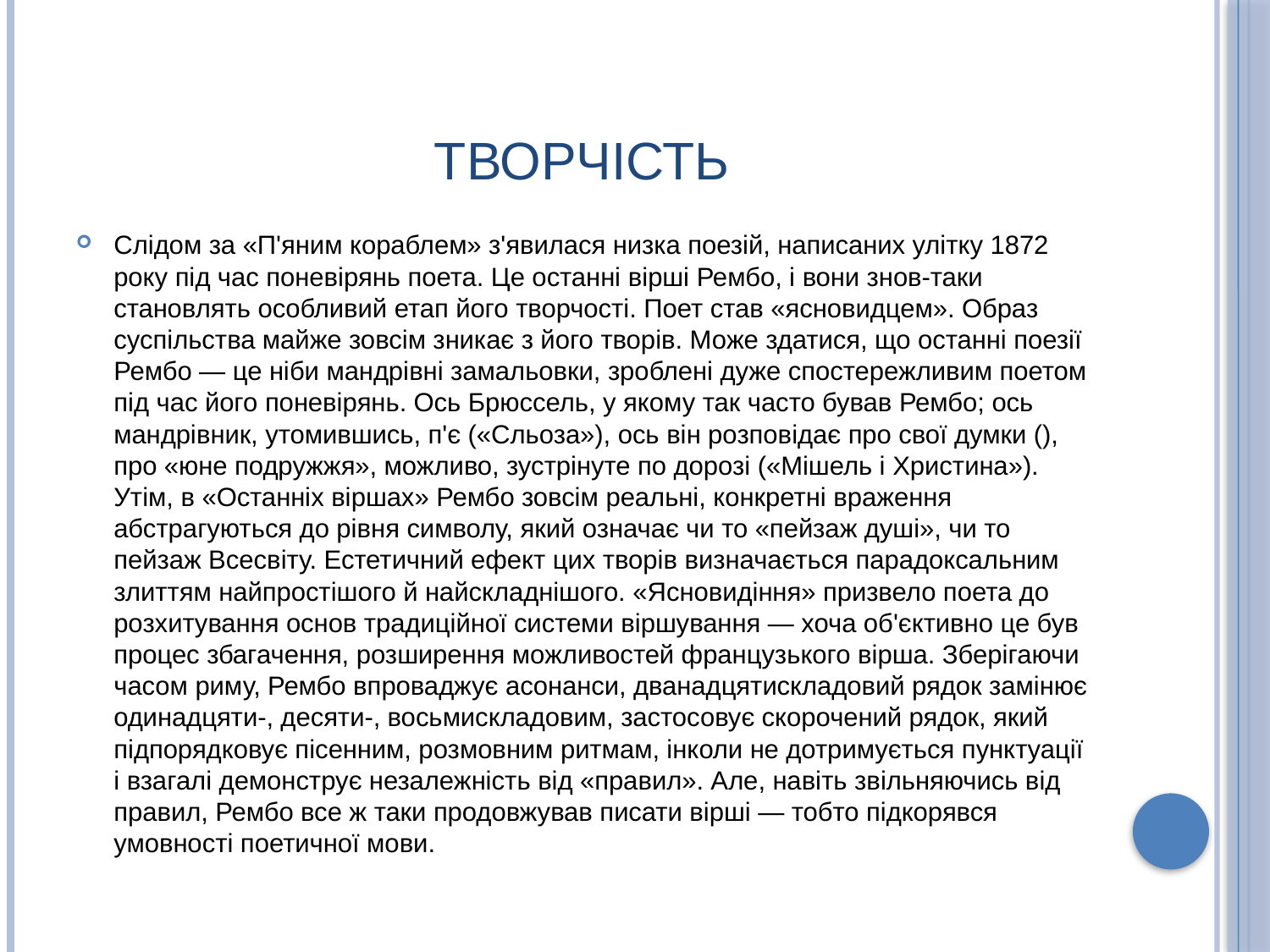

# Творчість
Слідом за «П'яним кораблем» з'явилася низка поезій, написаних улітку 1872 року під час поневірянь поета. Це останні вірші Рембо, і вони знов-таки становлять особливий етап його творчості. Поет став «ясновидцем». Образ суспільства майже зовсім зникає з його творів. Може здатися, що останні поезії Рембо — це ніби мандрівні замальовки, зроблені дуже спостережливим поетом під час його поневірянь. Ось Брюссель, у якому так часто бував Рембо; ось мандрівник, утомившись, п'є («Сльоза»), ось він розповідає про свої думки (), про «юне подружжя», можливо, зустрінуте по дорозі («Мішель і Христина»). Утім, в «Останніх віршах» Рембо зовсім реальні, конкретні враження абстрагуються до рівня символу, який означає чи то «пейзаж душі», чи то пейзаж Всесвіту. Естетичний ефект цих творів визначається парадоксальним злиттям найпростішого й найскладнішого. «Ясновидіння» призвело поета до розхитування основ традиційної системи віршування — хоча об'єктивно це був процес збагачення, розширення можливостей французького вірша. Зберігаючи часом риму, Рембо впроваджує асонанси, дванадцятискладовий рядок замінює одинадцяти-, десяти-, восьмискладовим, застосовує скорочений рядок, який підпорядковує пісенним, розмовним ритмам, інколи не дотримується пунктуації і взагалі демонструє незалежність від «правил». Але, навіть звільняючись від правил, Рембо все ж таки продовжував писати вірші — тобто підкорявся умовності поетичної мови.